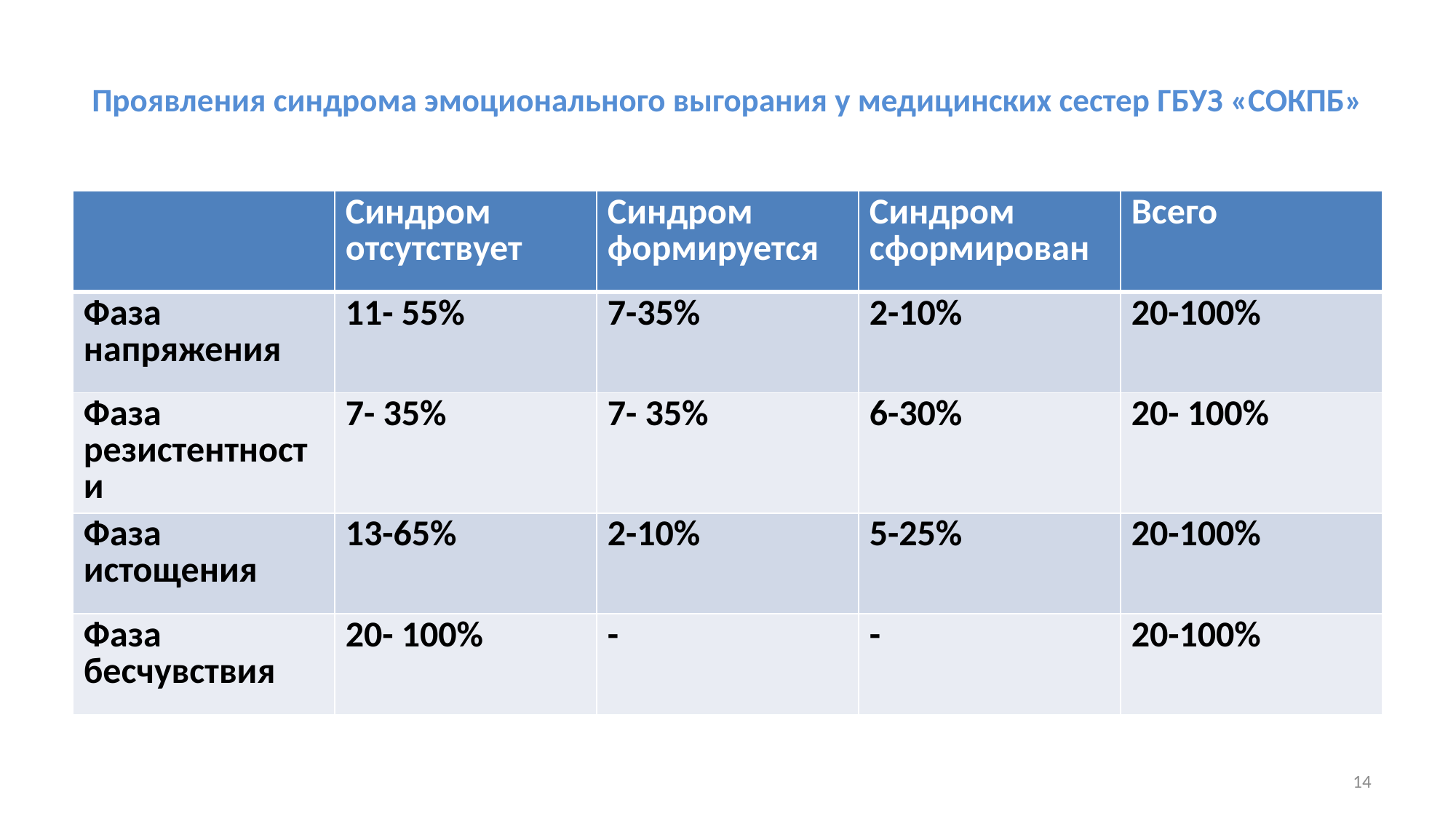

# Проявления синдрома эмоционального выгорания у медицинских сестер ГБУЗ «СОКПБ»
|  | Синдром отсутствует | Синдром формируется | Синдром сформирован | Всего |
| --- | --- | --- | --- | --- |
| Фаза напряжения | 11- 55% | 7-35% | 2-10% | 20-100% |
| Фаза резистентности | 7- 35% | 7- 35% | 6-30% | 20- 100% |
| Фаза истощения | 13-65% | 2-10% | 5-25% | 20-100% |
| Фаза бесчувствия | 20- 100% | - | - | 20-100% |
14